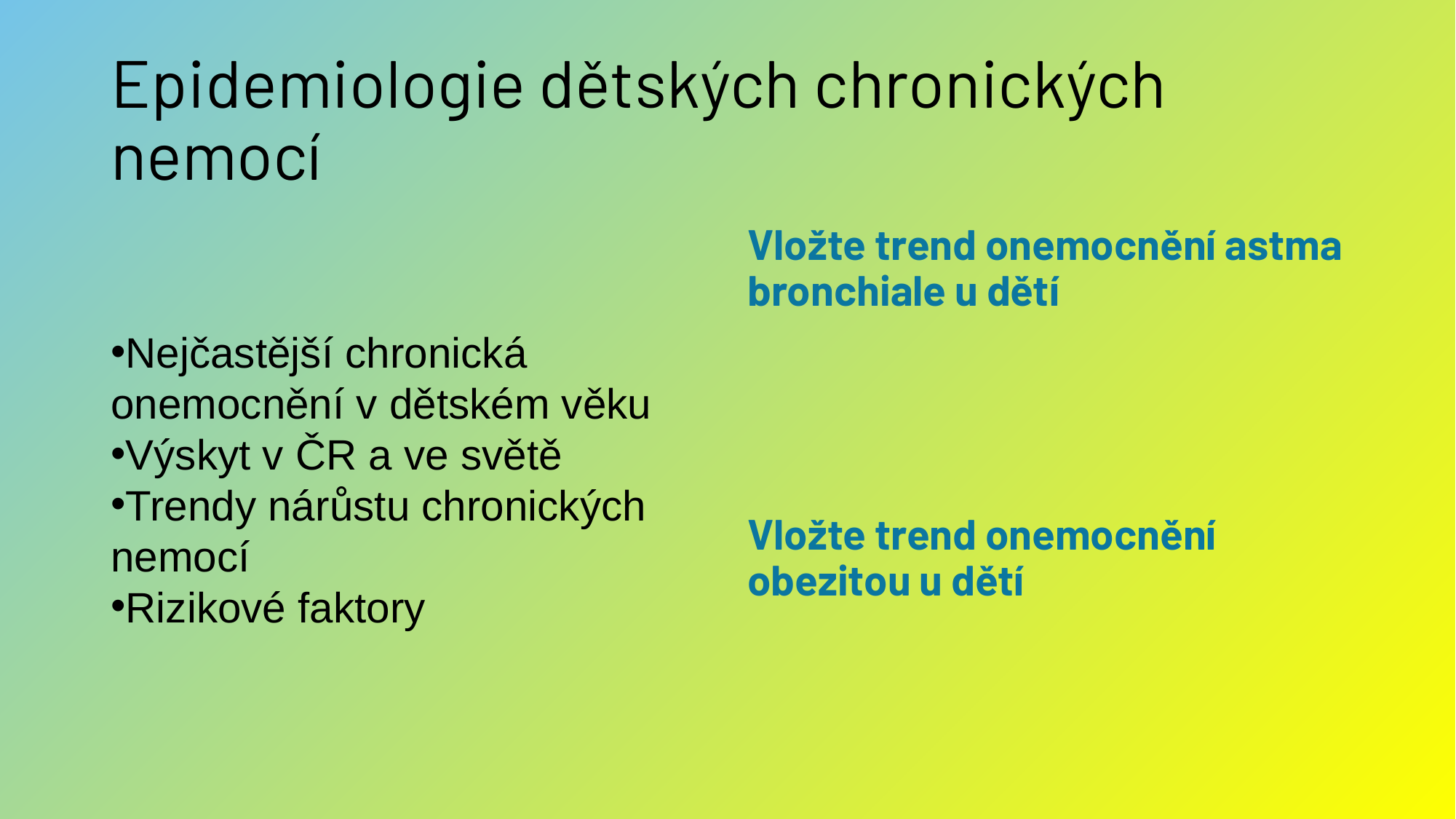

# Epidemiologie dětských chronických nemocí

Nejčastější chronická onemocnění v dětském věku
Výskyt v ČR a ve světě
Trendy nárůstu chronických nemocí
Rizikové faktory

Vložte trend onemocnění astma bronchiale u dětí

Vložte trend onemocnění obezitou u dětí